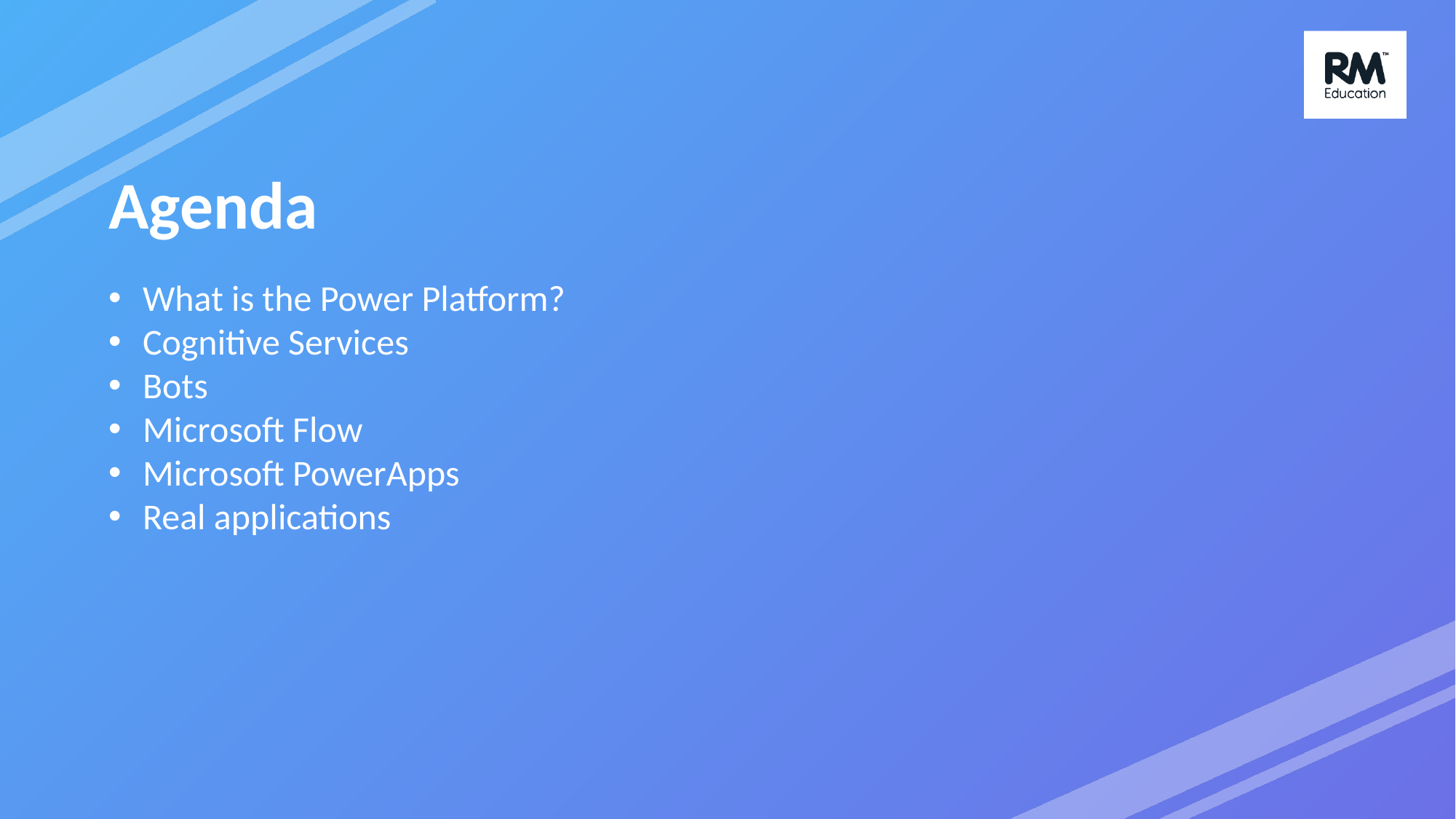

Agenda

What is the Power Platform?
Cognitive Services
Bots
Microsoft Flow
Microsoft PowerApps
Real applications